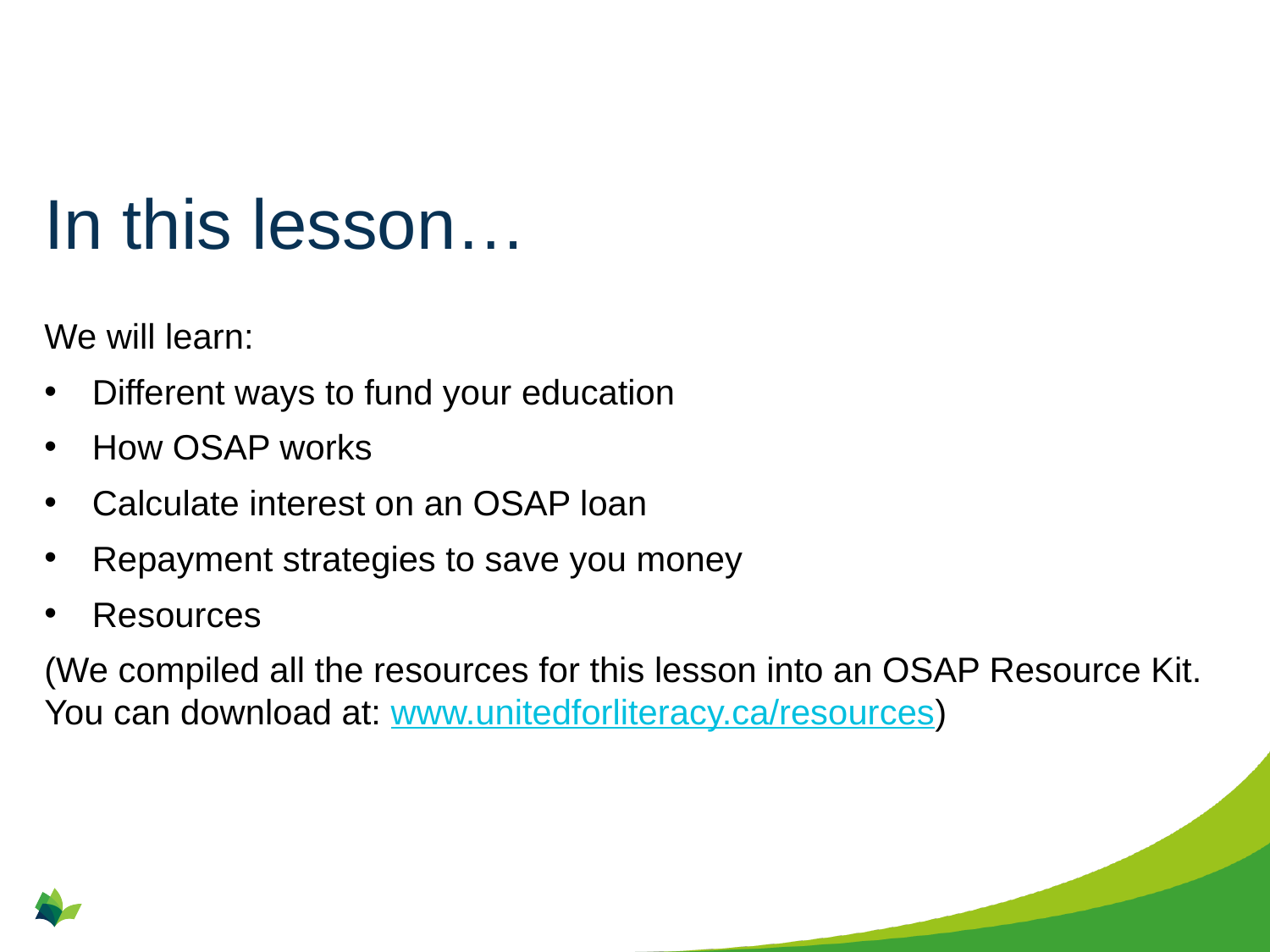

# In this lesson…
We will learn:
Different ways to fund your education
How OSAP works
Calculate interest on an OSAP loan
Repayment strategies to save you money
Resources
(We compiled all the resources for this lesson into an OSAP Resource Kit. You can download at: www.unitedforliteracy.ca/resources)